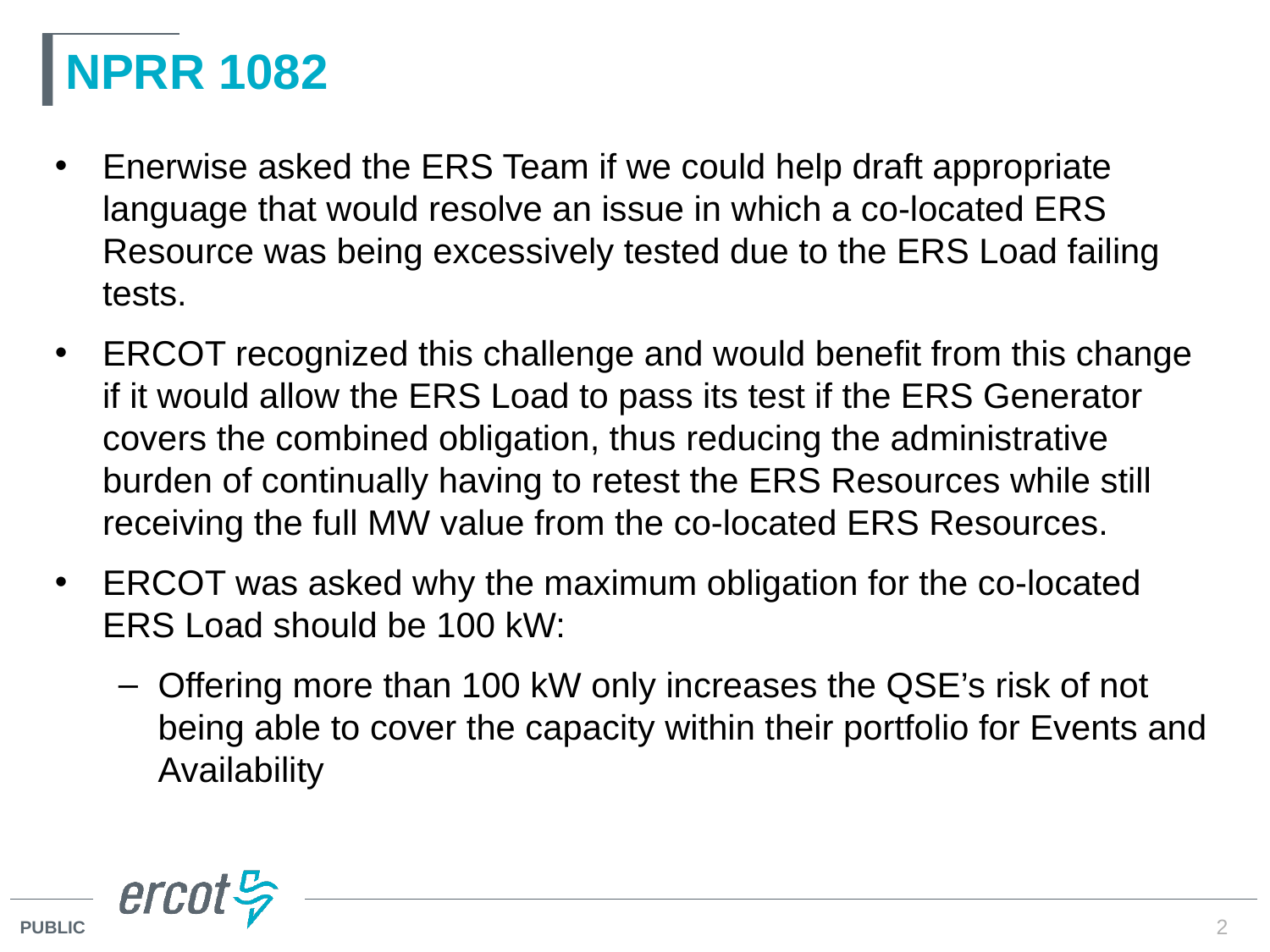

# NPRR 1082
Enerwise asked the ERS Team if we could help draft appropriate language that would resolve an issue in which a co-located ERS Resource was being excessively tested due to the ERS Load failing tests.
ERCOT recognized this challenge and would benefit from this change if it would allow the ERS Load to pass its test if the ERS Generator covers the combined obligation, thus reducing the administrative burden of continually having to retest the ERS Resources while still receiving the full MW value from the co-located ERS Resources.
ERCOT was asked why the maximum obligation for the co-located ERS Load should be 100 kW:
Offering more than 100 kW only increases the QSE’s risk of not being able to cover the capacity within their portfolio for Events and Availability

2